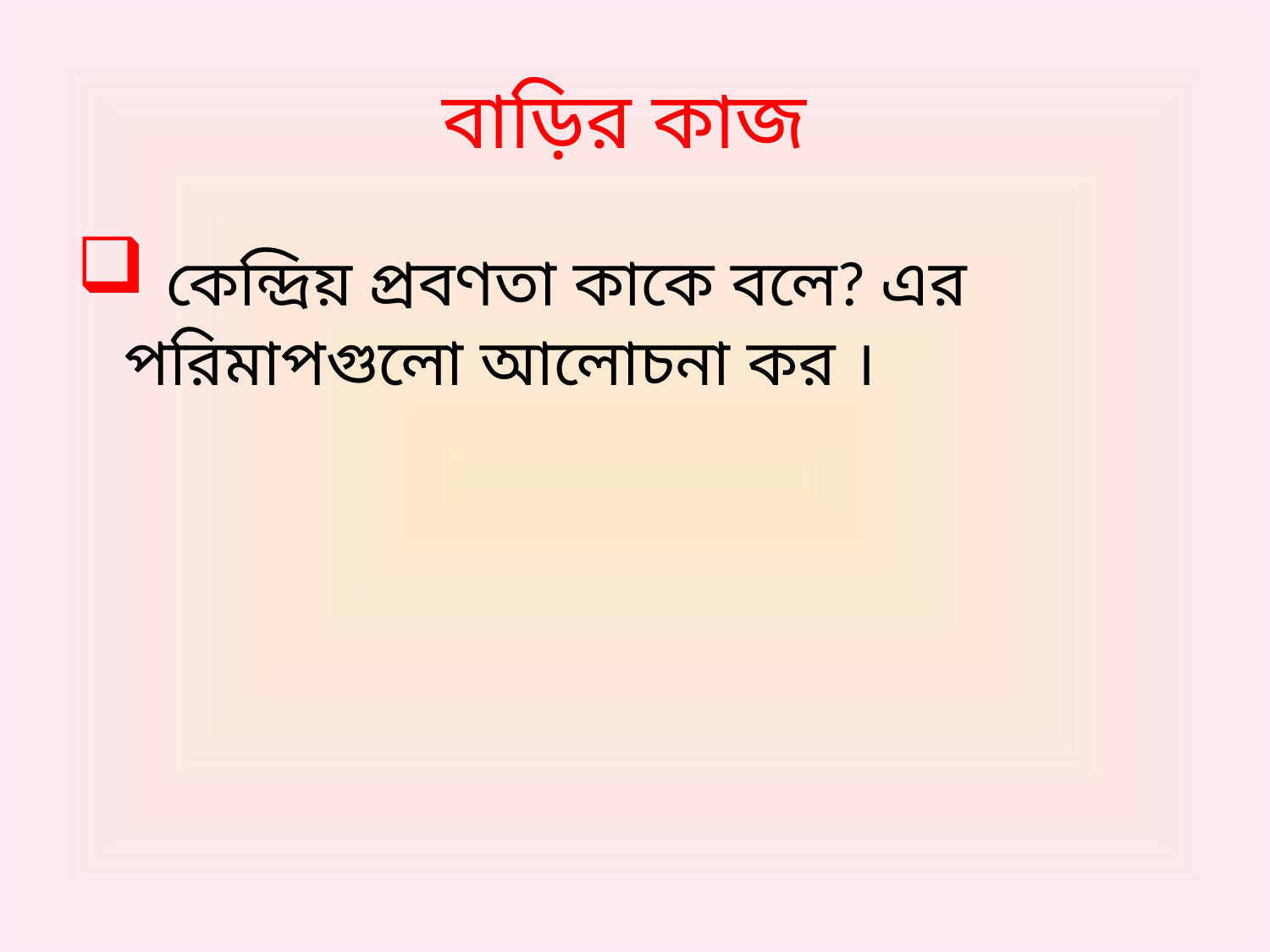

# বাড়ির কাজ
 কেন্দ্রিয় প্রবণতা কাকে বলে? এর পরিমাপগুলো আলোচনা কর ।